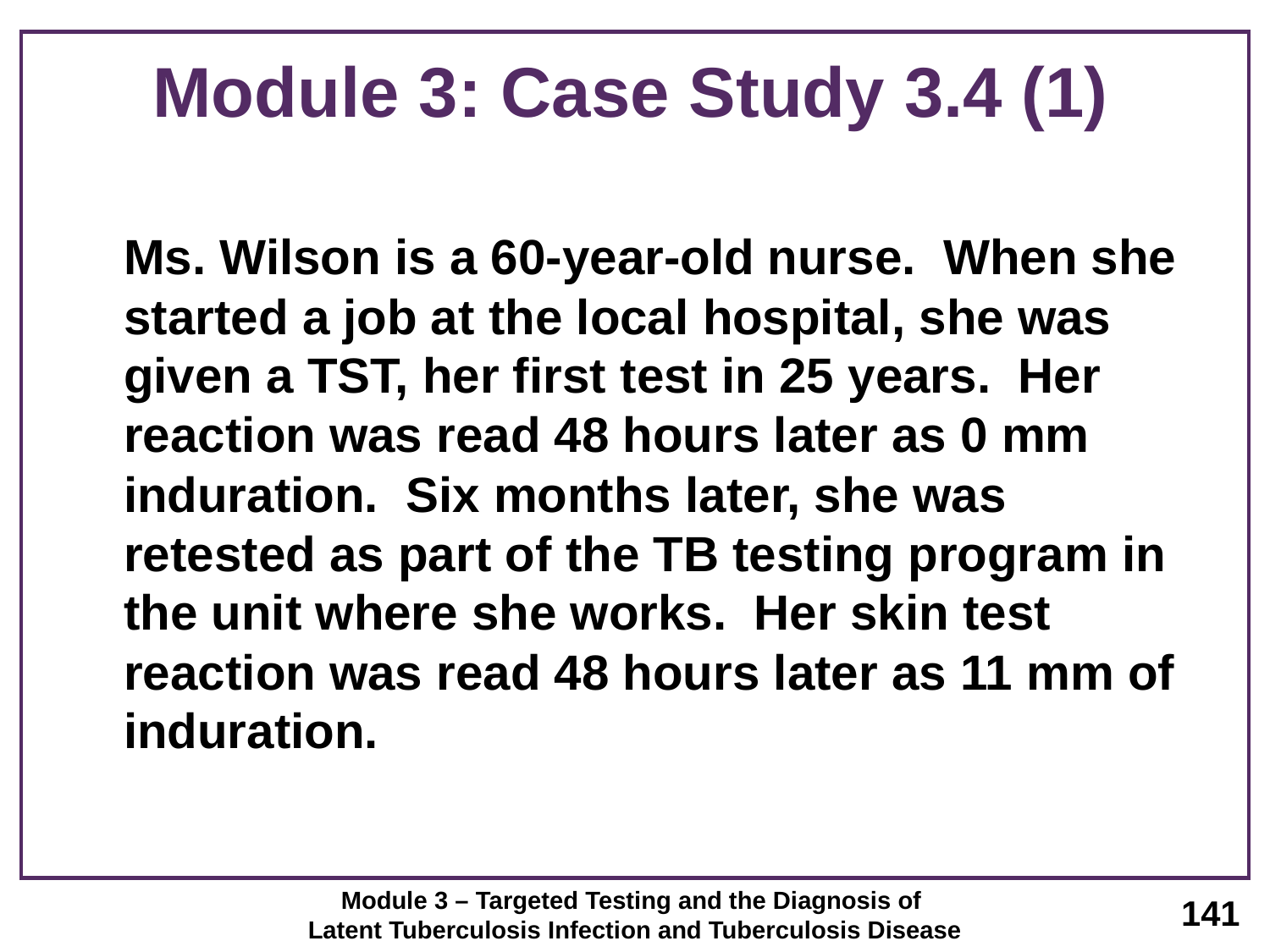

# Module 3: Case Study 3.4 (1)

	Ms. Wilson is a 60-year-old nurse.  When she started a job at the local hospital, she was given a TST, her first test in 25 years.  Her reaction was read 48 hours later as 0 mm induration.  Six months later, she was retested as part of the TB testing program in the unit where she works.  Her skin test reaction was read 48 hours later as 11 mm of induration.

Module 3 – Targeted Testing and the Diagnosis of
Latent Tuberculosis Infection and Tuberculosis Disease
141